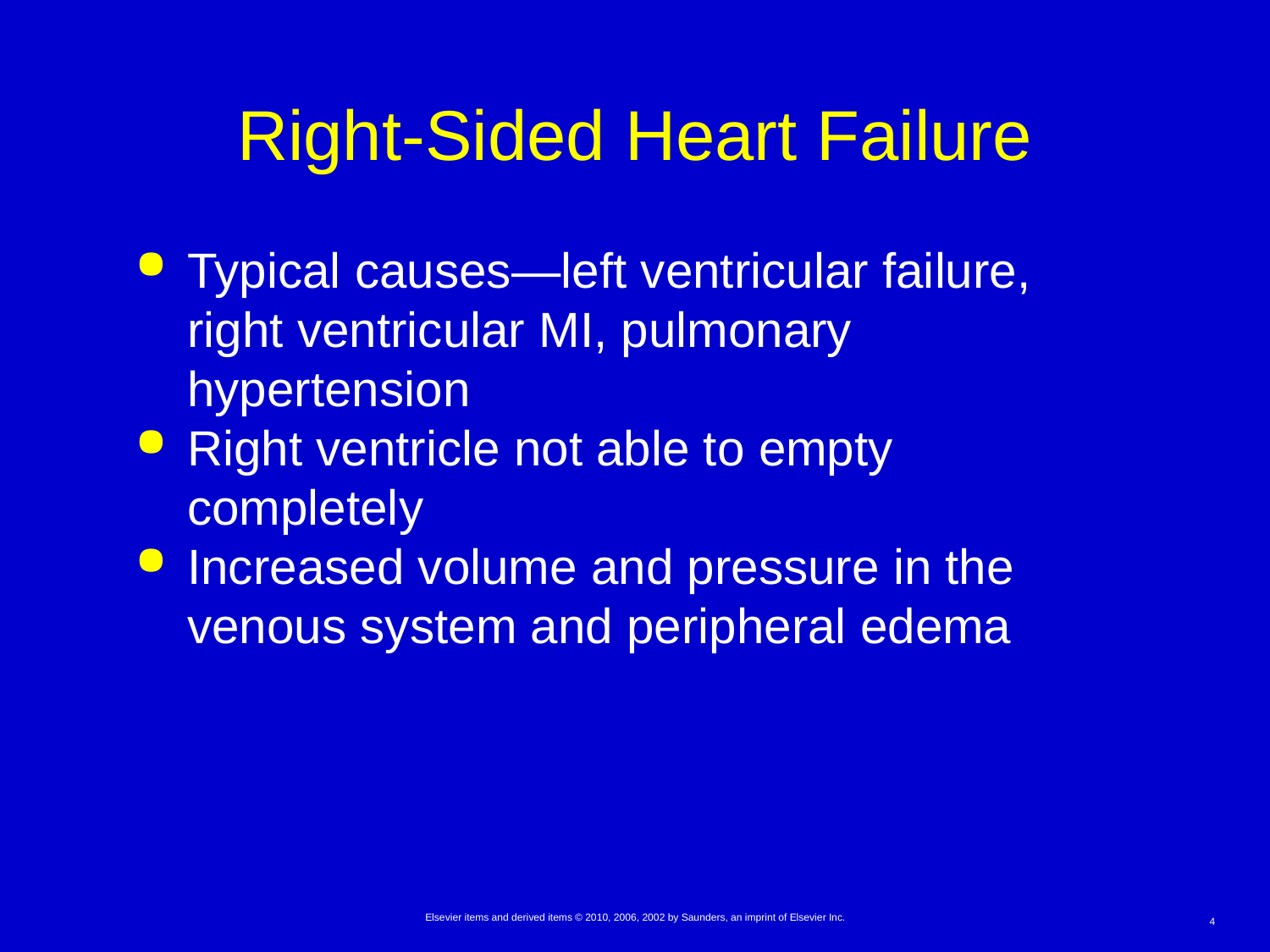

# Right-Sided Heart Failure
Typical causes—left ventricular failure, right ventricular MI, pulmonary hypertension
Right ventricle not able to empty completely
Increased volume and pressure in the venous system and peripheral edema